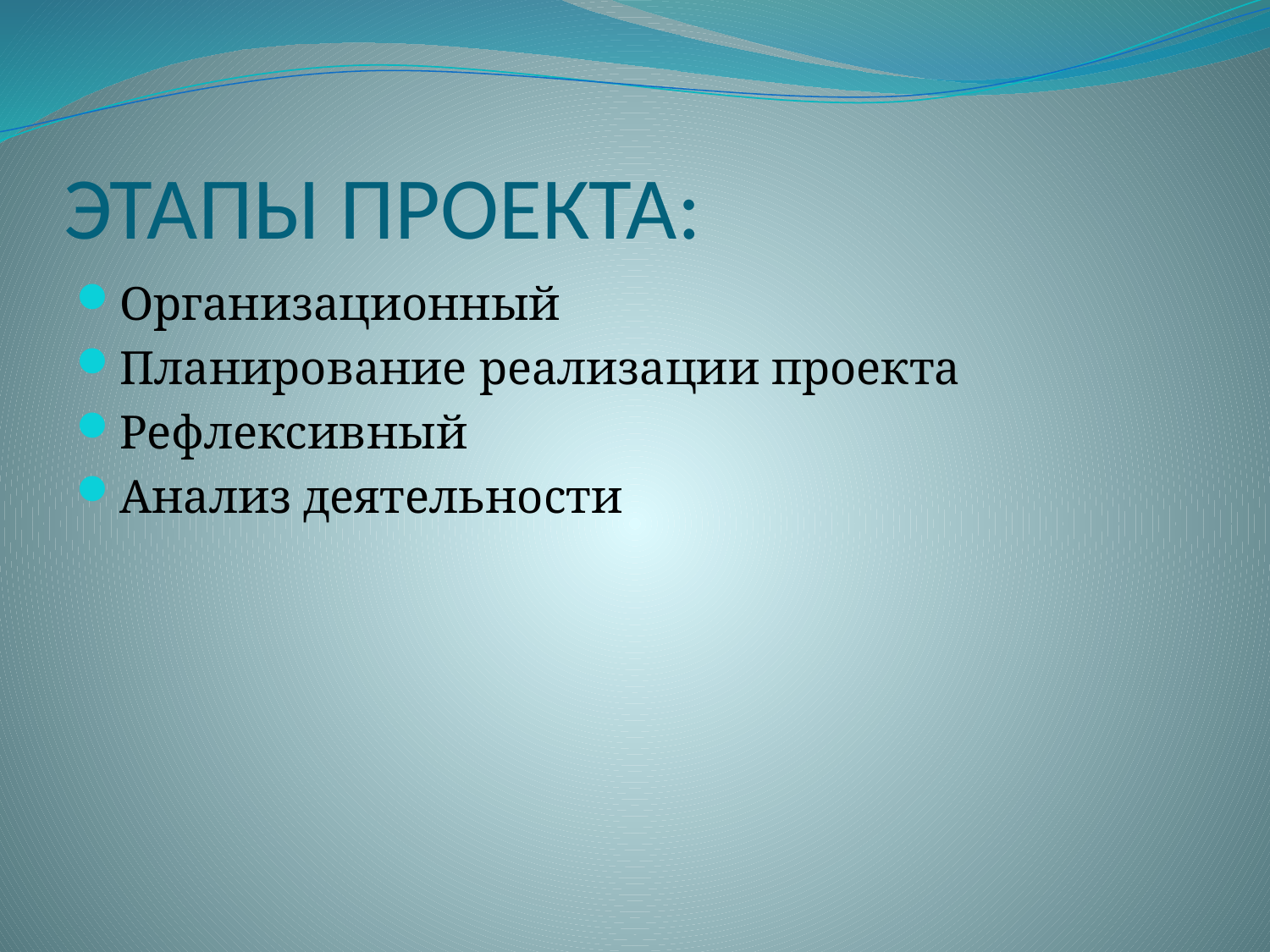

# ЭТАПЫ ПРОЕКТА:
Организационный
Планирование реализации проекта
Рефлексивный
Анализ деятельности